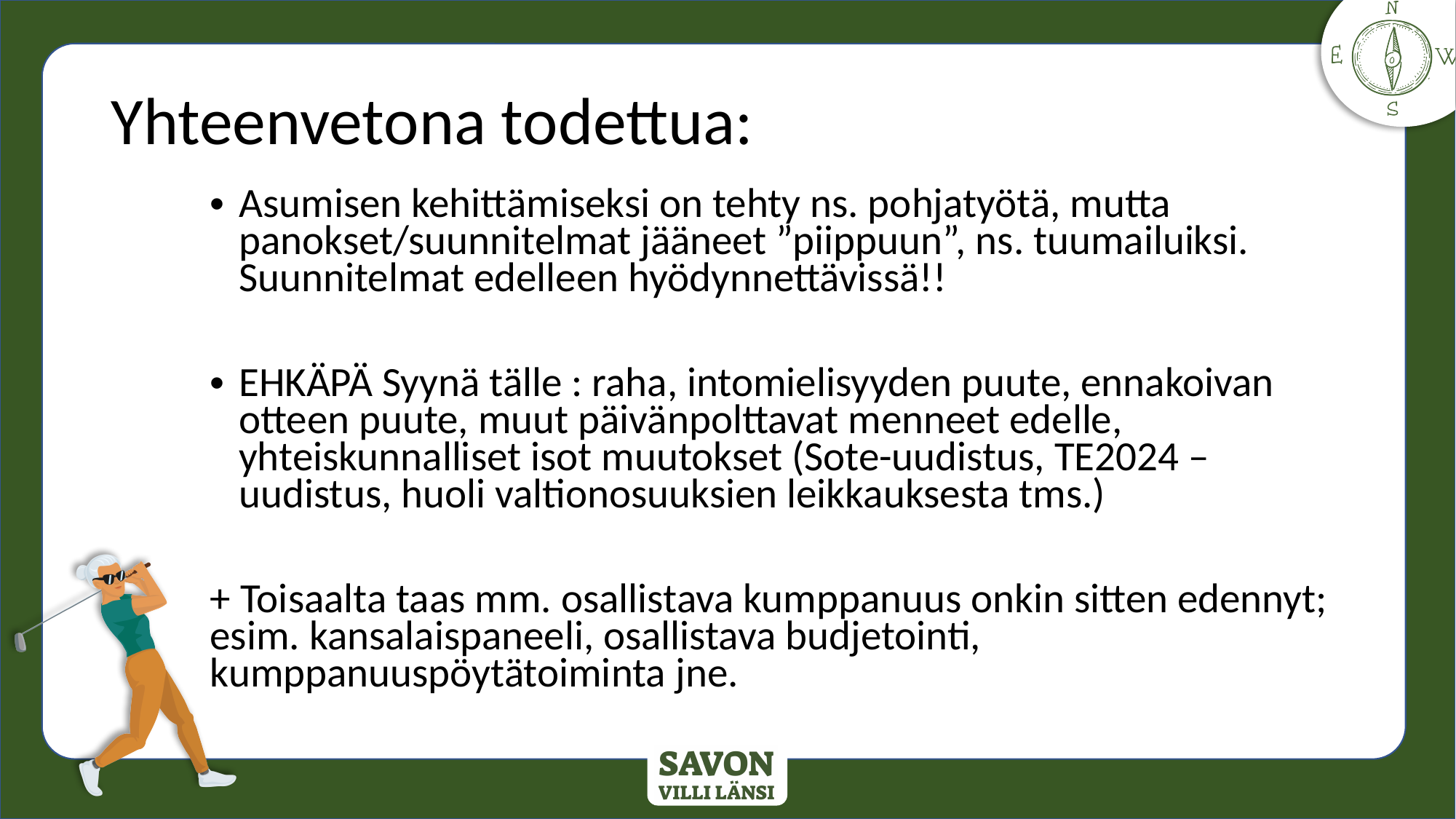

# Yhteenvetona todettua:
Asumisen kehittämiseksi on tehty ns. pohjatyötä, mutta panokset/suunnitelmat jääneet ”piippuun”, ns. tuumailuiksi. Suunnitelmat edelleen hyödynnettävissä!!

EHKÄPÄ Syynä tälle : raha, intomielisyyden puute, ennakoivan otteen puute, muut päivänpolttavat menneet edelle, yhteiskunnalliset isot muutokset (Sote-uudistus, TE2024 –uudistus, huoli valtionosuuksien leikkauksesta tms.)

+ Toisaalta taas mm. osallistava kumppanuus onkin sitten edennyt; esim. kansalaispaneeli, osallistava budjetointi, kumppanuuspöytätoiminta jne.